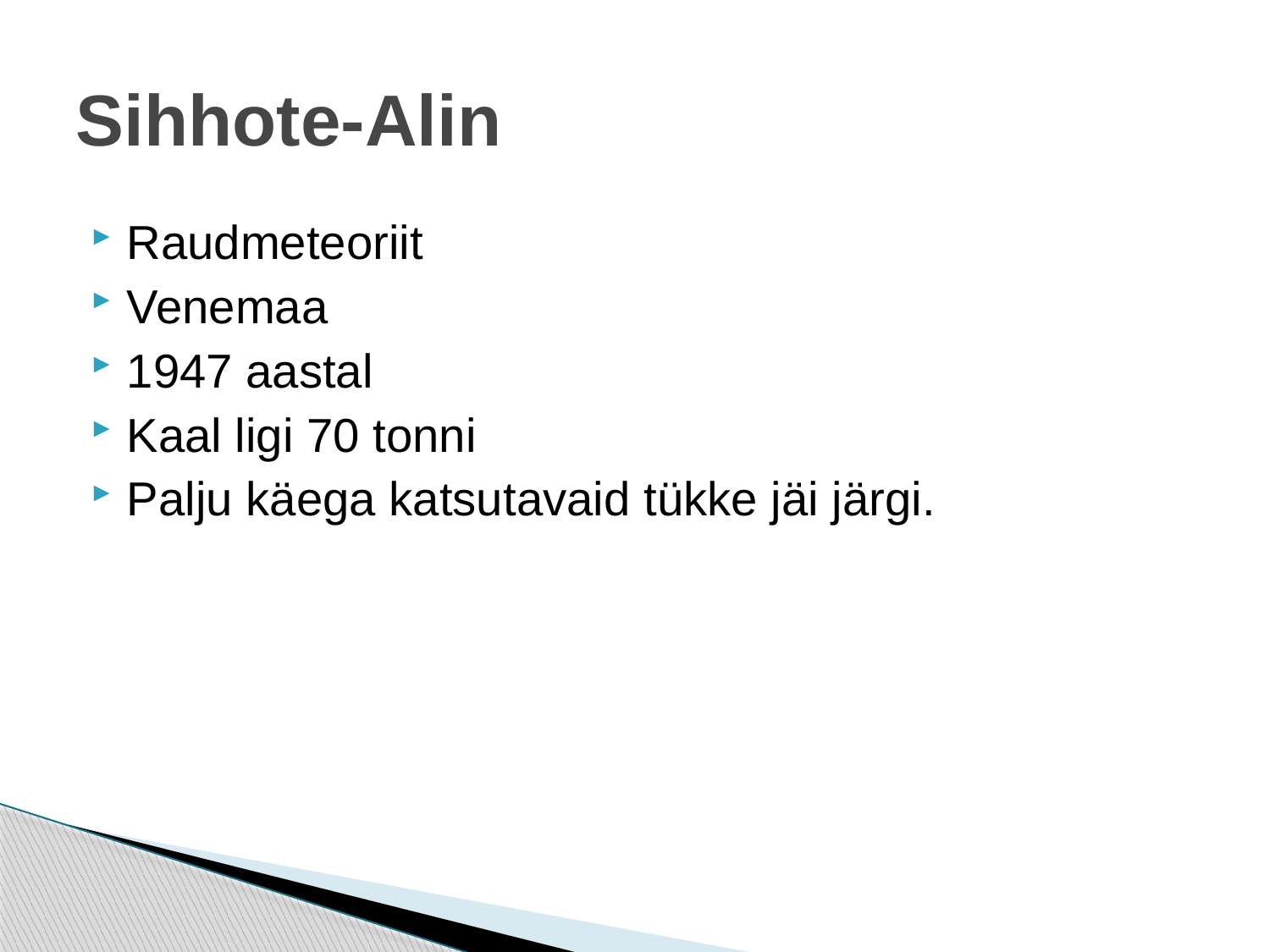

# Sihhote-Alin
Raudmeteoriit
Venemaa
1947 aastal
Kaal ligi 70 tonni
Palju käega katsutavaid tükke jäi järgi.